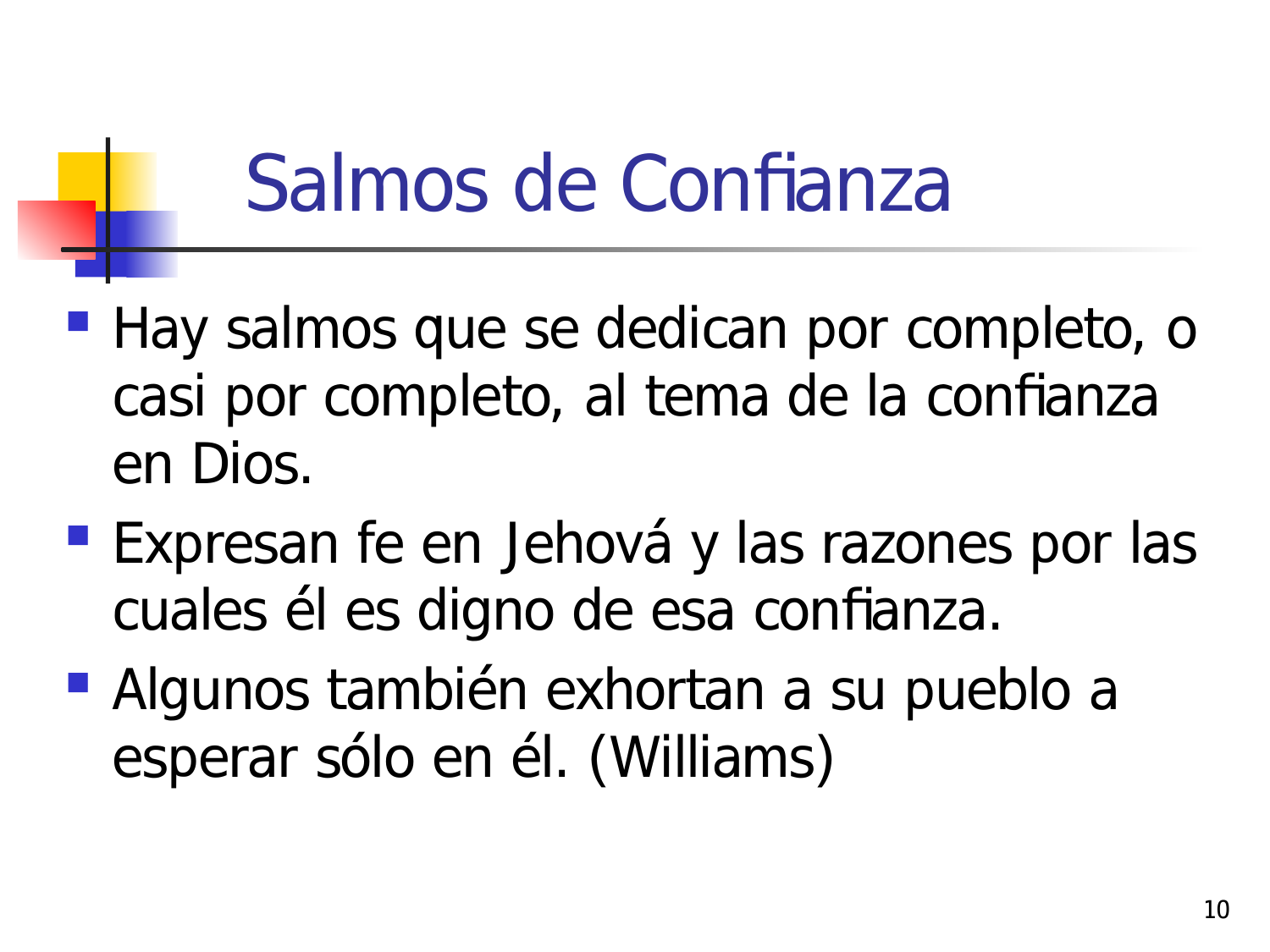

# Salmos de Confianza
Hay salmos que se dedican por completo, o casi por completo, al tema de la confianza en Dios.
Expresan fe en Jehová y las razones por las cuales él es digno de esa confianza.
Algunos también exhortan a su pueblo a esperar sólo en él. (Williams)
10